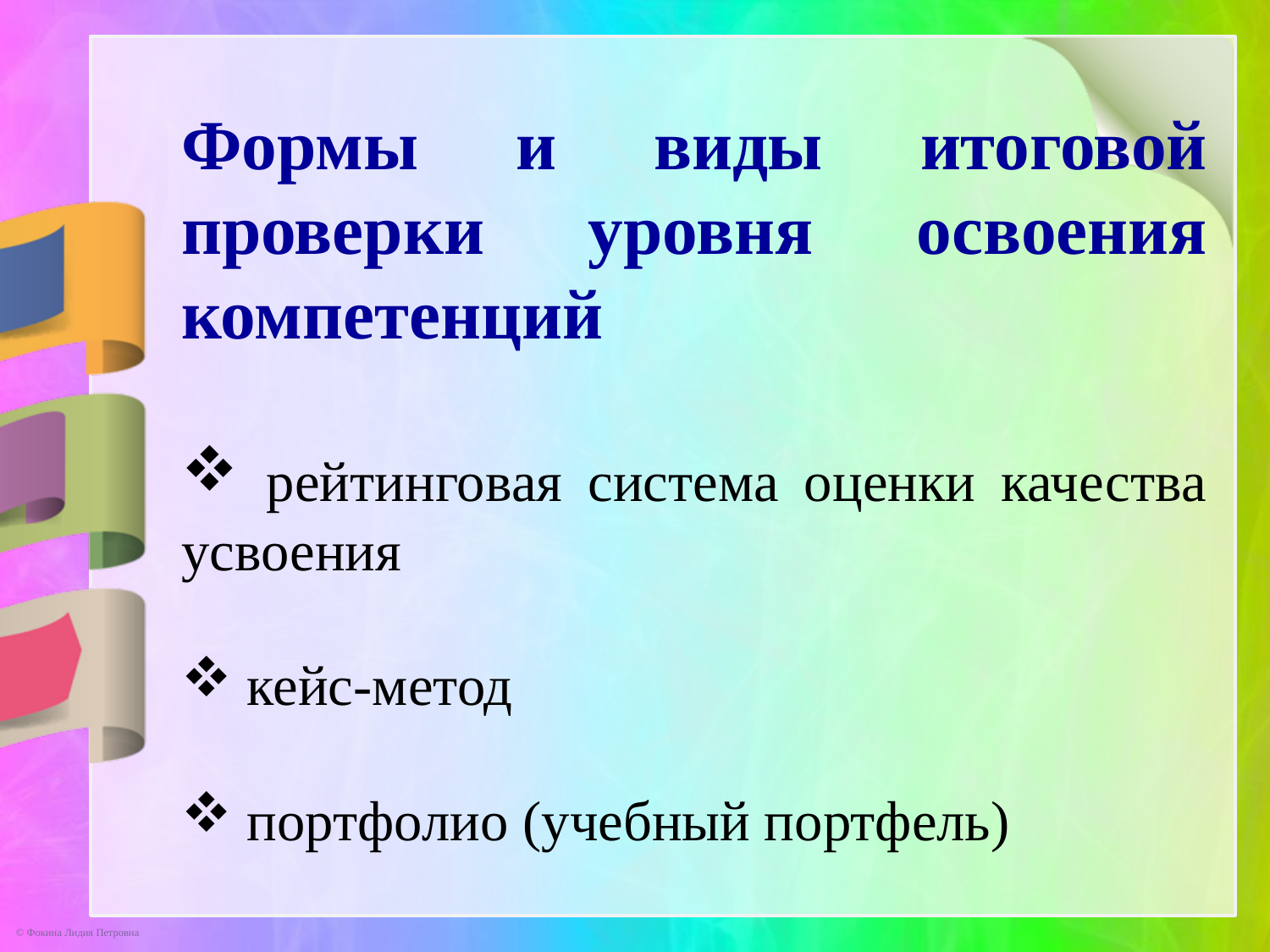

Формы и виды итоговой проверки уровня освоения компетенций

 рейтинговая система оценки качества усвоения

 кейс-метод

 портфолио (учебный портфель)